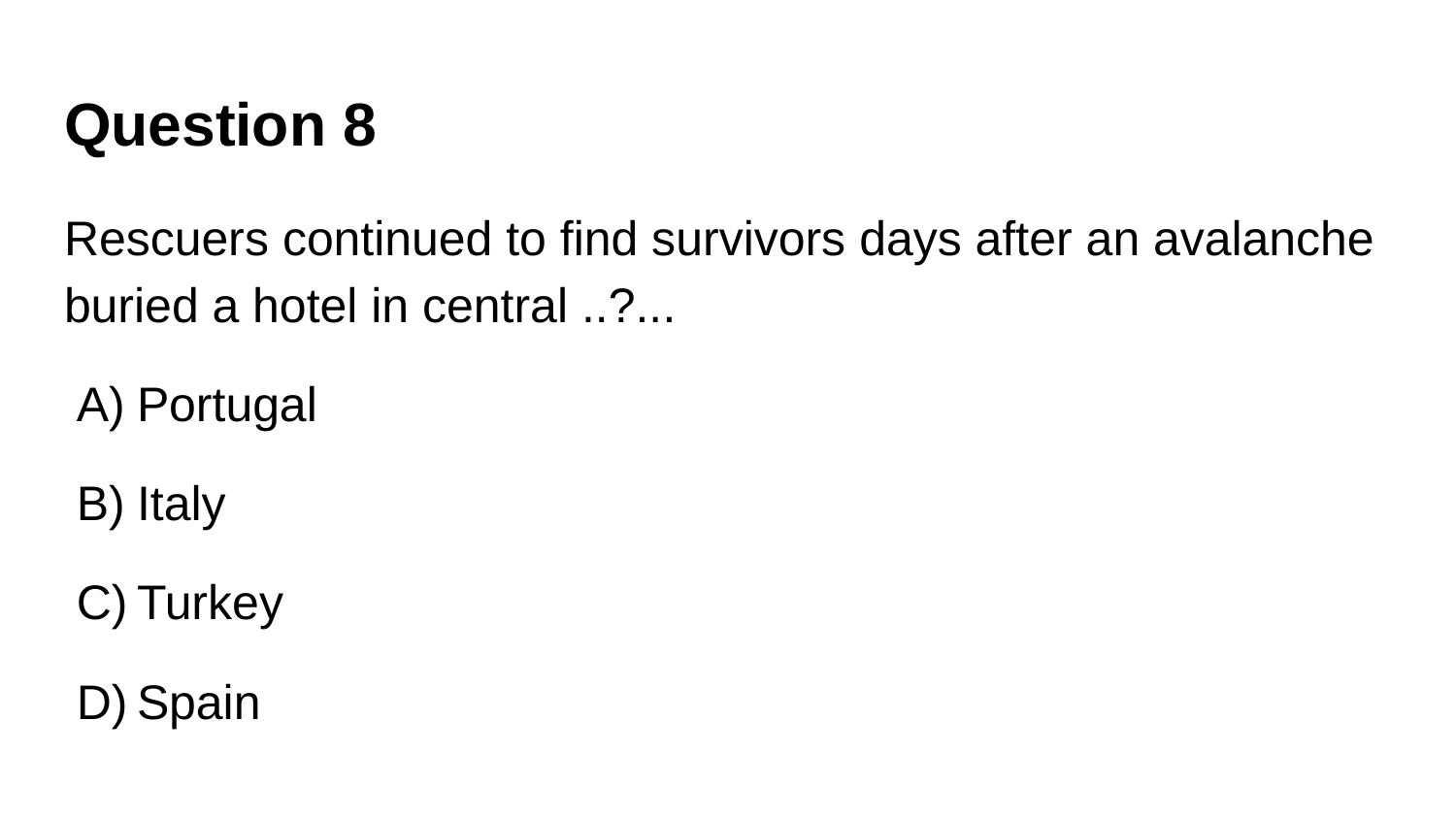

# Question 8
Rescuers continued to find survivors days after an avalanche buried a hotel in central ..?...
Portugal
Italy
Turkey
Spain